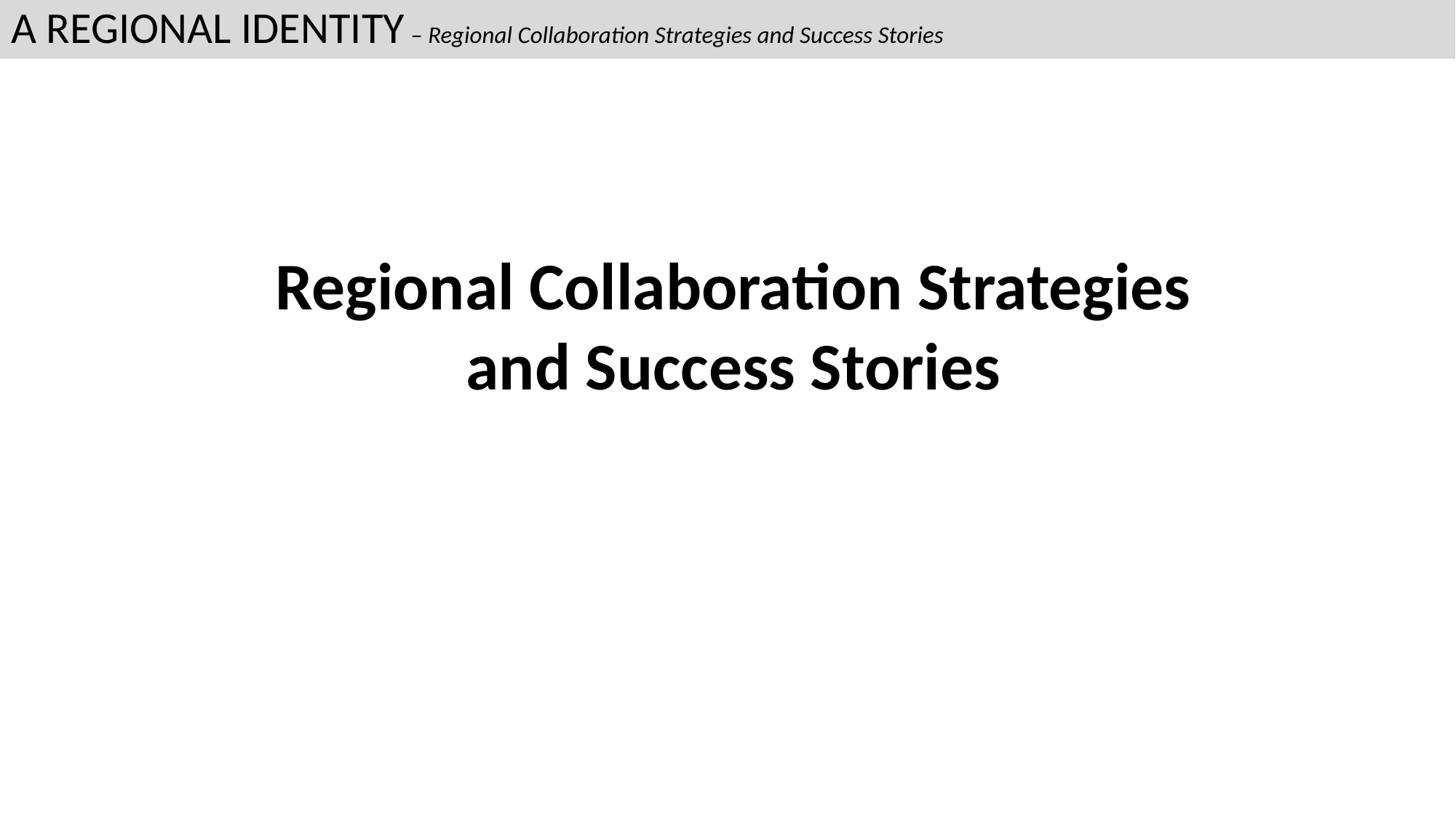

# A REGIONAL IDENTITY – Regional Collaboration Strategies and Success Stories
Regional Collaboration Strategies and Success Stories